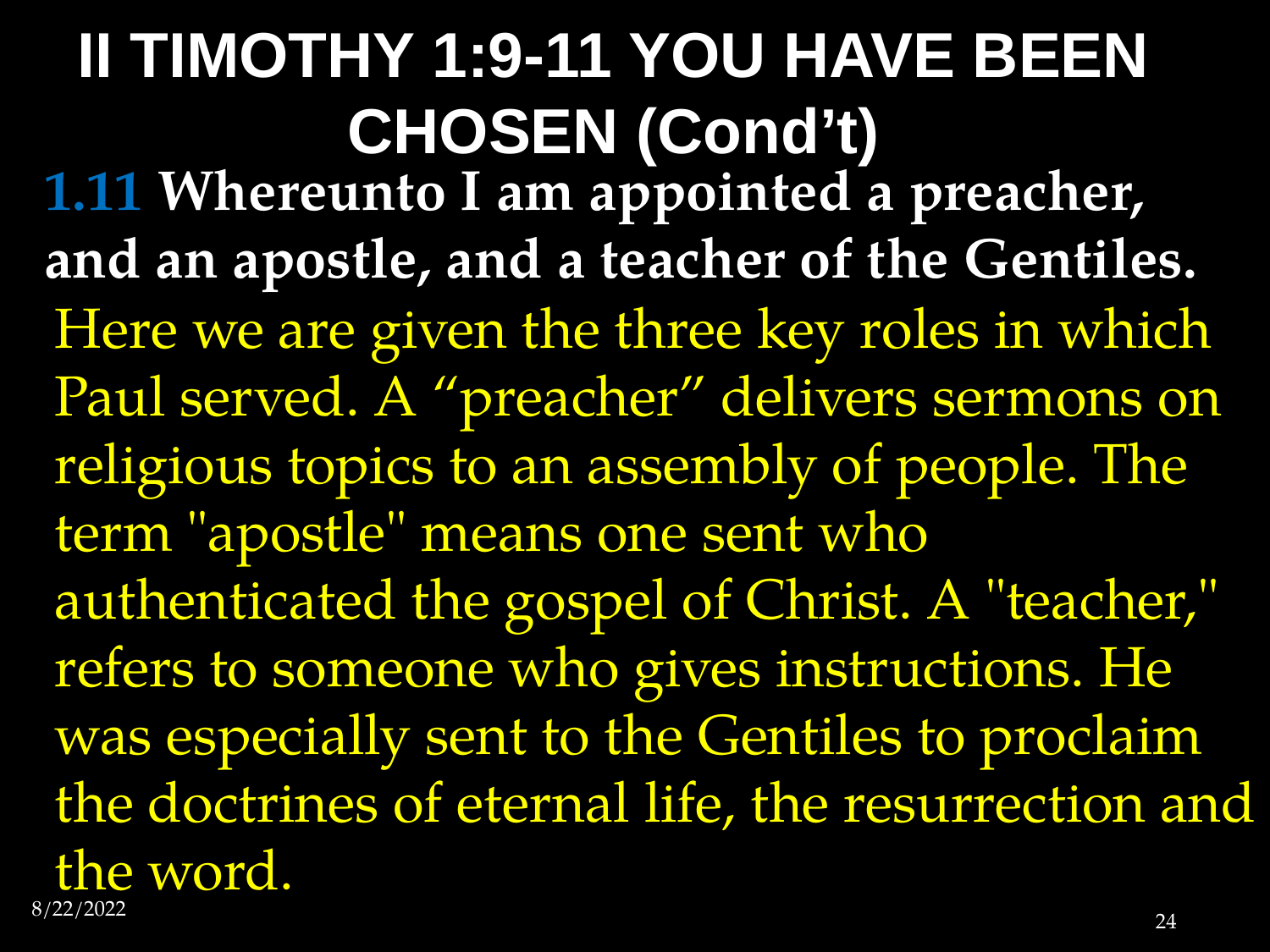

# II TIMOTHY 1:9-11 YOU HAVE BEEN CHOSEN (Cond’t)
1.11 Whereunto I am appointed a preacher, and an apostle, and a teacher of the Gentiles.
Here we are given the three key roles in which Paul served. A “preacher” delivers sermons on religious topics to an assembly of people. The term "apostle" means one sent who authenticated the gospel of Christ. A "teacher," refers to someone who gives instructions. He was especially sent to the Gentiles to proclaim the doctrines of eternal life, the resurrection and the word.
8/22/2022
24